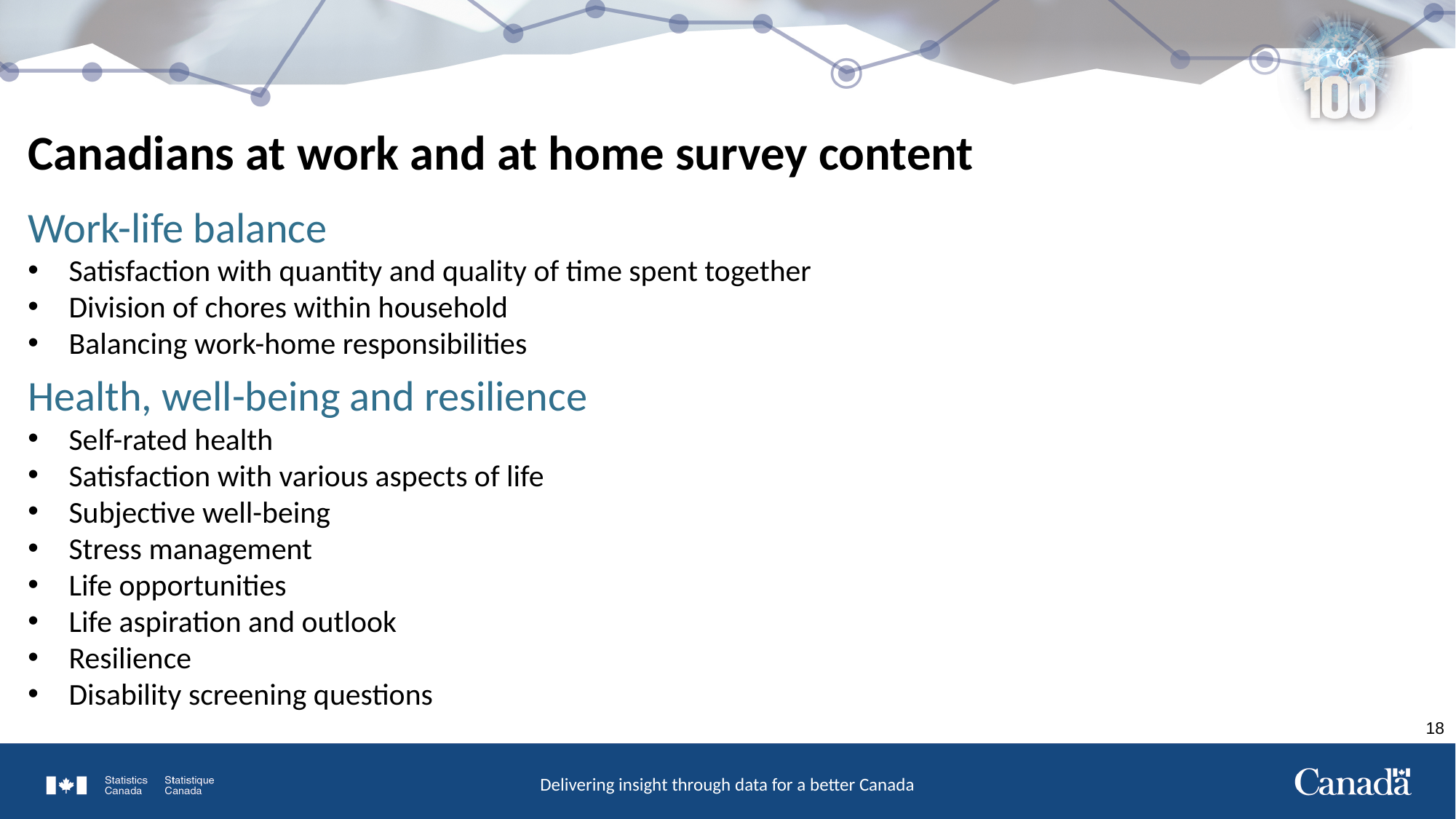

# Canadians at work and at home survey content

Work-life balance
Satisfaction with quantity and quality of time spent together
Division of chores within household
Balancing work-home responsibilities
Health, well-being and resilience
Self-rated health
Satisfaction with various aspects of life
Subjective well-being
Stress management
Life opportunities
Life aspiration and outlook
Resilience
Disability screening questions

18